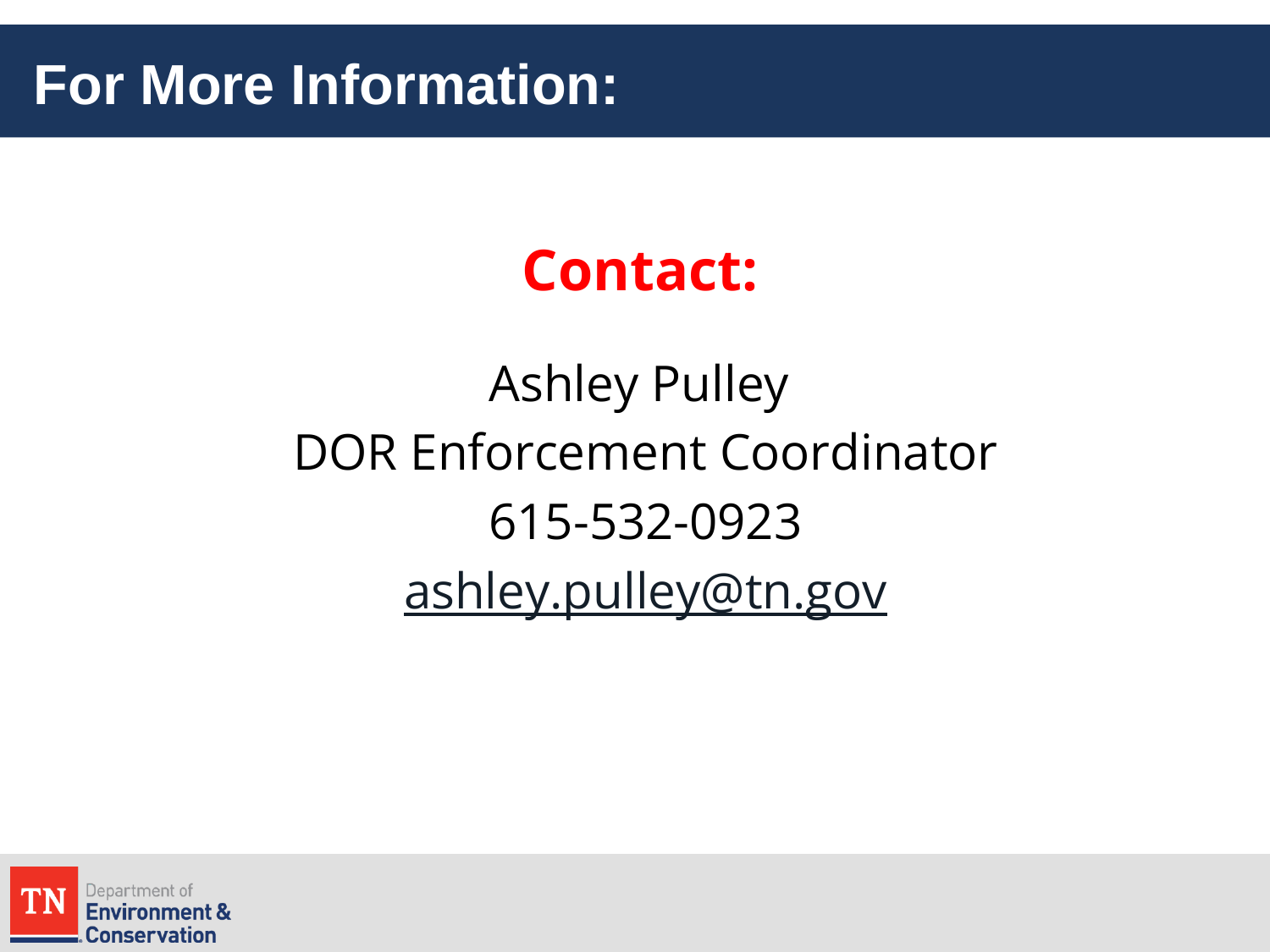

# For More Information:

Contact:
Ashley Pulley
DOR Enforcement Coordinator
615-532-0923
ashley.pulley@tn.gov